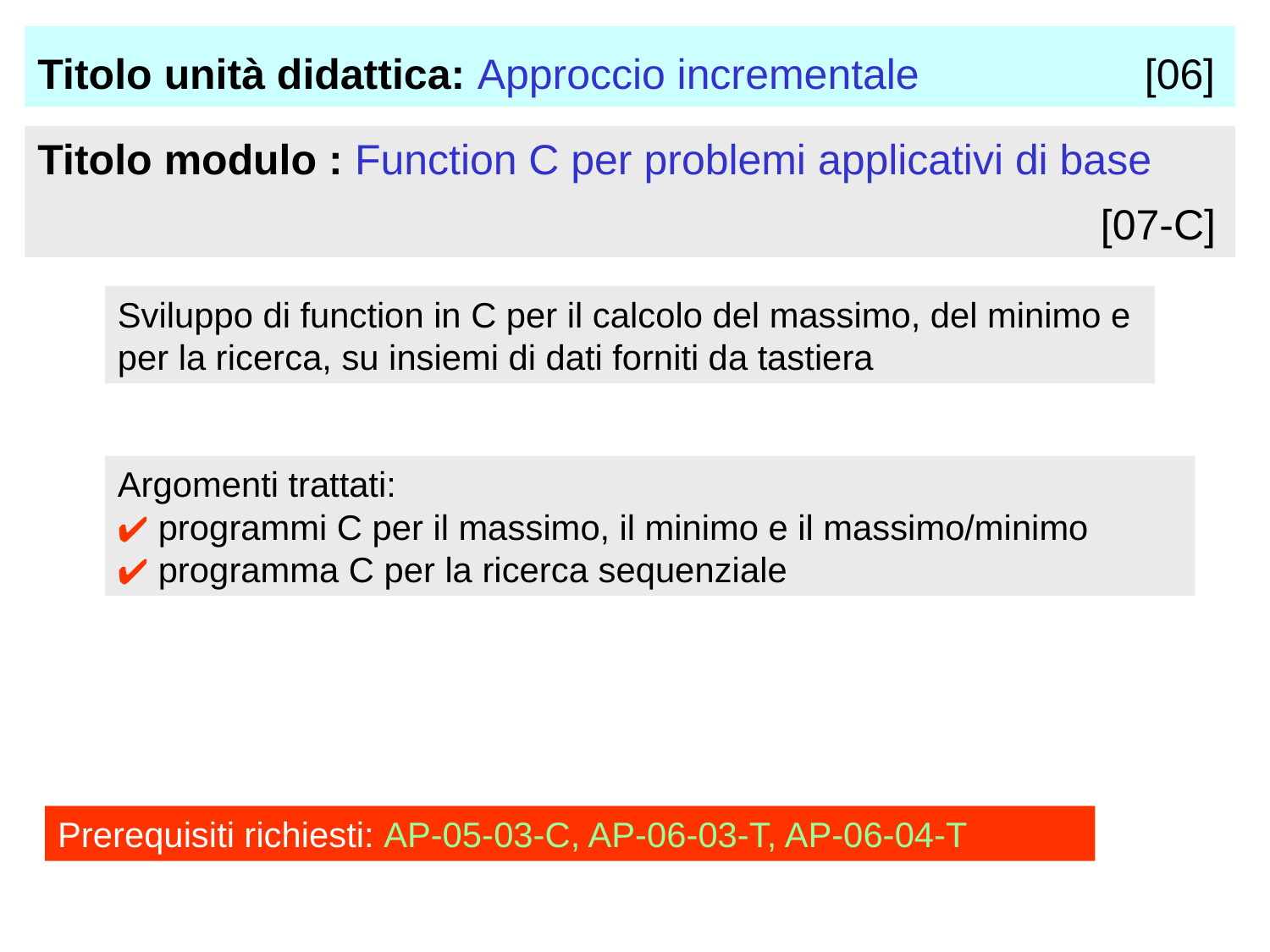

Titolo unità didattica: Approccio incrementale                   [06]
Titolo modulo : Function C per problemi applicativi di base					 				   [07-C]
Sviluppo di function in C per il calcolo del massimo, del minimo e per la ricerca, su insiemi di dati forniti da tastiera
Argomenti trattati:
 programmi C per il massimo, il minimo e il massimo/minimo
 programma C per la ricerca sequenziale
Prerequisiti richiesti: AP-05-03-C, AP-06-03-T, AP-06-04-T